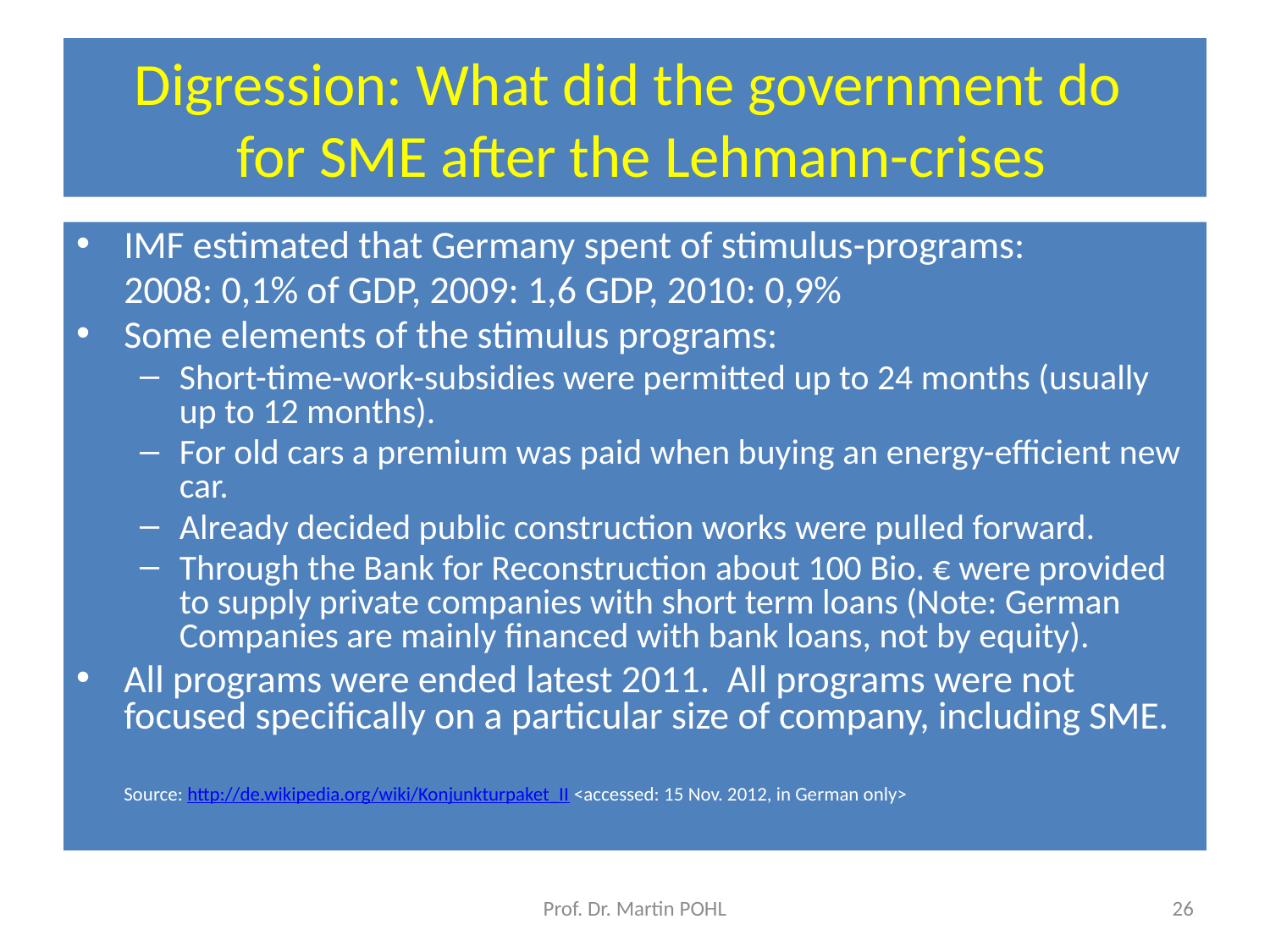

# Digression: What did the government do for SME after the Lehmann-crises
IMF estimated that Germany spent of stimulus-programs:
	2008: 0,1% of GDP, 2009: 1,6 GDP, 2010: 0,9%
Some elements of the stimulus programs:
Short-time-work-subsidies were permitted up to 24 months (usually up to 12 months).
For old cars a premium was paid when buying an energy-efficient new car.
Already decided public construction works were pulled forward.
Through the Bank for Reconstruction about 100 Bio. € were provided to supply private companies with short term loans (Note: German Companies are mainly financed with bank loans, not by equity).
All programs were ended latest 2011.  All programs were not focused specifically on a particular size of company, including SME.

	Source: http://de.wikipedia.org/wiki/Konjunkturpaket_II <accessed: 15 Nov. 2012, in German only>
Prof. Dr. Martin POHL
26